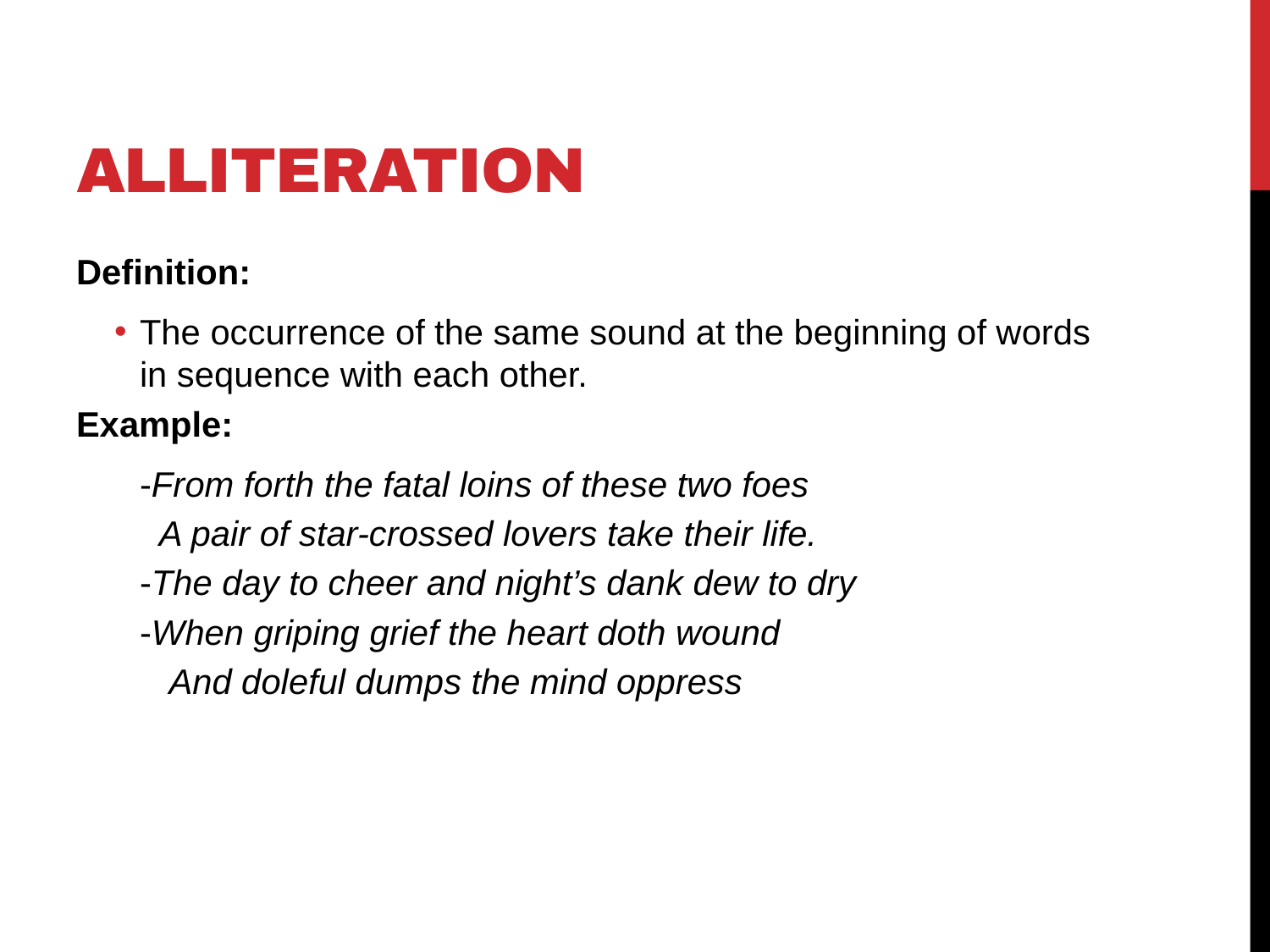

# Alliteration
Definition:
The occurrence of the same sound at the beginning of words in sequence with each other.
Example:
-From forth the fatal loins of these two foes
  A pair of star-crossed lovers take their life.
-The day to cheer and night’s dank dew to dry
-When griping grief the heart doth wound
   And doleful dumps the mind oppress